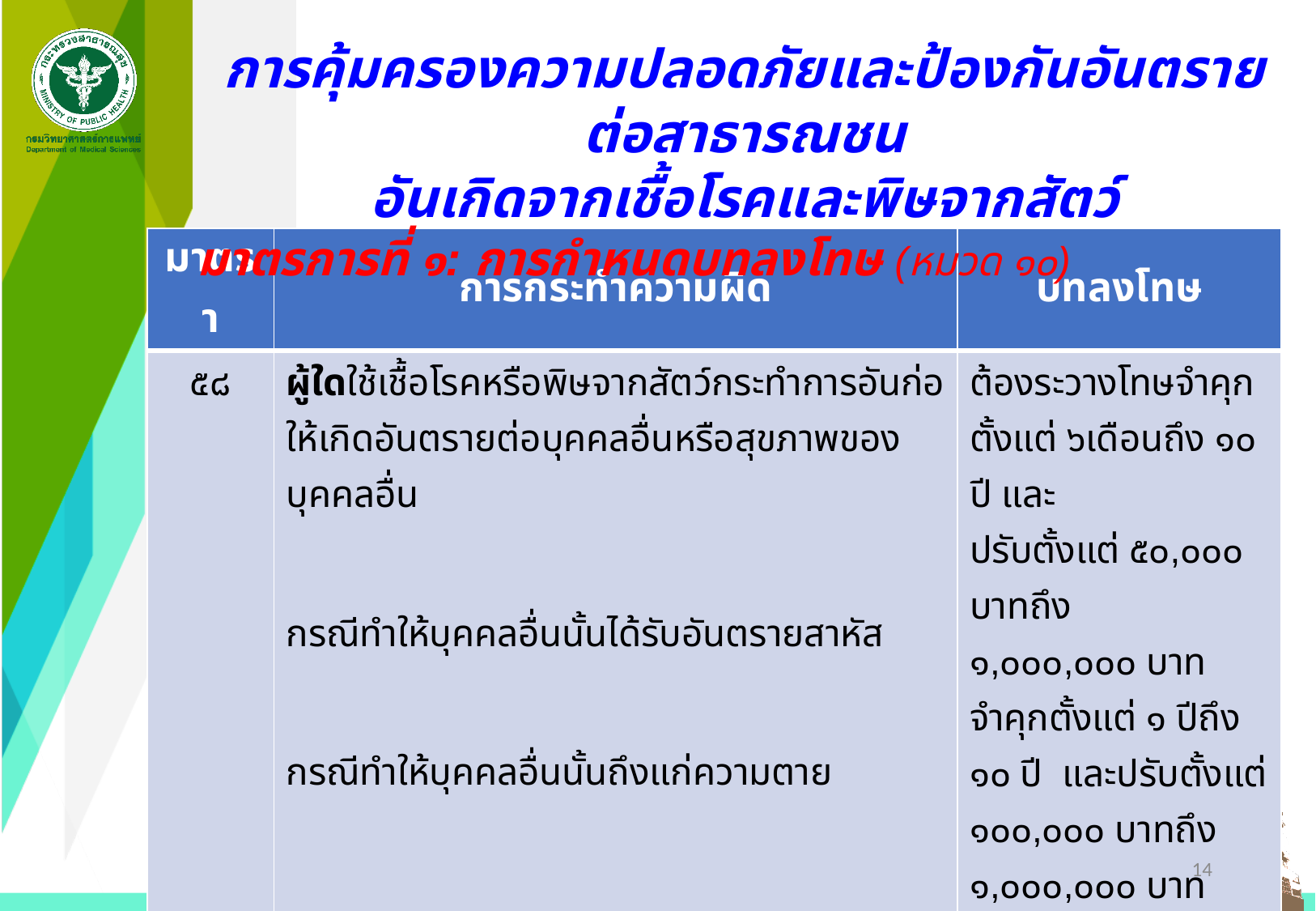

การคุ้มครองความปลอดภัยและป้องกันอันตรายต่อสาธารณชน
อันเกิดจากเชื้อโรคและพิษจากสัตว์
มาตรการที่ ๑: การกำหนดบทลงโทษ (หมวด ๑๐)
| มาตรา | การกระทำความผิด | บทลงโทษ |
| --- | --- | --- |
| ๕๘ | ผู้ใดใช้เชื้อโรคหรือพิษจากสัตว์กระทําการอันก่อให้เกิดอันตรายต่อบุคคลอื่นหรือสุขภาพของบุคคลอื่น   กรณีทำให้บุคคลอื่นนั้นได้รับอันตรายสาหัส     กรณีทำให้บุคคลอื่นนั้นถึงแก่ความตาย | ต้องระวางโทษจําคุกตั้งแต่ ๖เดือนถึง ๑๐ ปี และ ปรับตั้งแต่ ๕๐,๐๐๐ บาทถึง ๑,๐๐๐,๐๐๐ บาท จําคุกตั้งแต่ ๑ ปีถึง ๑๐ ปี และปรับตั้งแต่ ๑๐๐,๐๐๐ บาทถึง ๑,๐๐๐,๐๐๐ บาท จําคุกตลอดชีวิต หรือ จําคุกตั้งแต่ ๕ ปีถึง ๒๐ ปี และปรับตั้งแต่ ๕๐๐,๐๐๐ บาทถึง ๒,๐๐๐,๐๐๐ บาท |
14